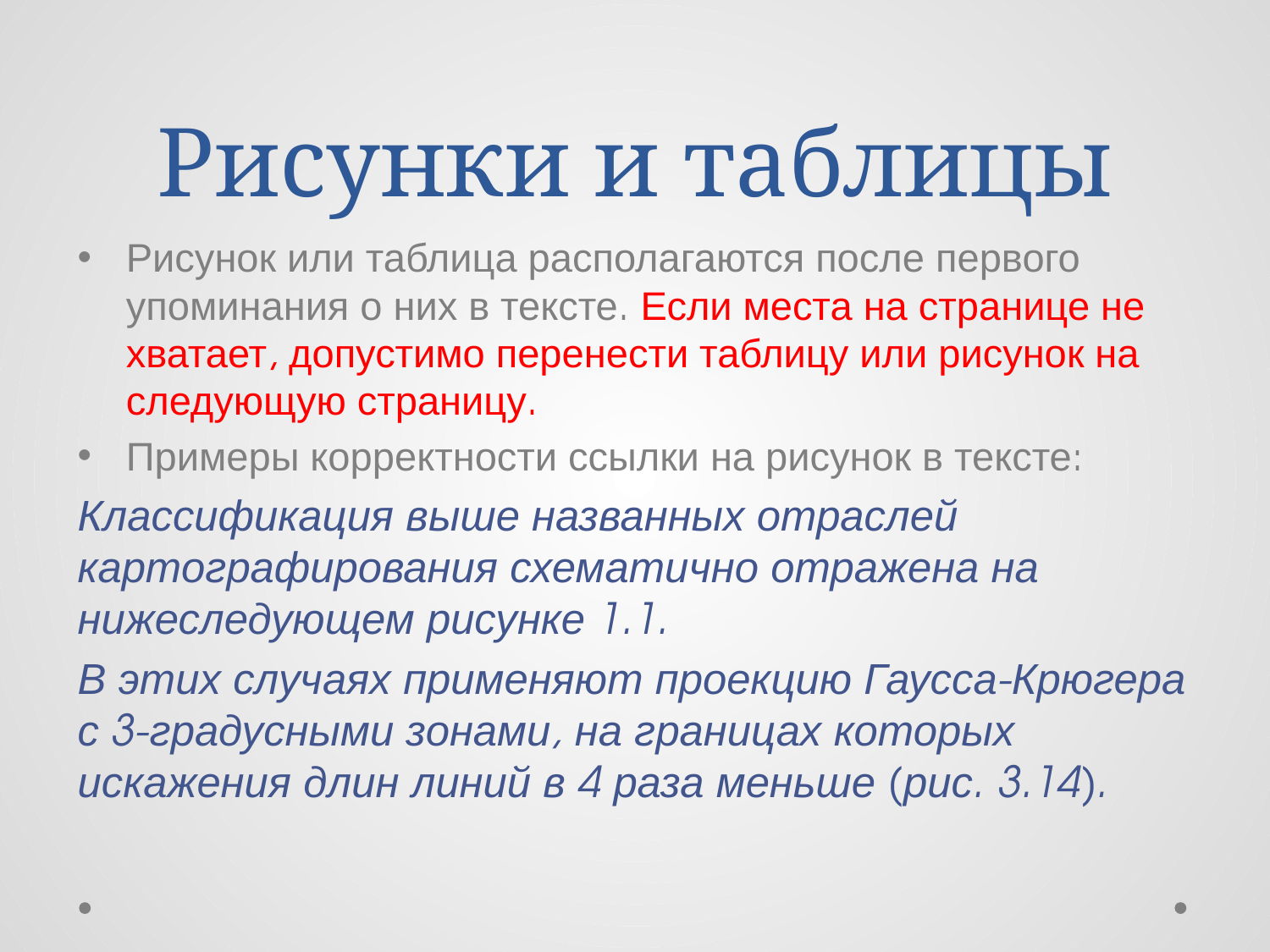

# Рисунки и таблицы
Рисунок или таблица располагаются после первого упоминания о них в тексте. Если места на странице не хватает, допустимо перенести таблицу или рисунок на следующую страницу.
Примеры корректности ссылки на рисунок в тексте:
Классификация выше названных отраслей картографирования схематично отражена на нижеследующем рисунке 1.1.
В этих случаях применяют проекцию Гаусса-Крюгера с 3-градусными зонами, на границах которых искажения длин линий в 4 раза меньше (рис. 3.14).